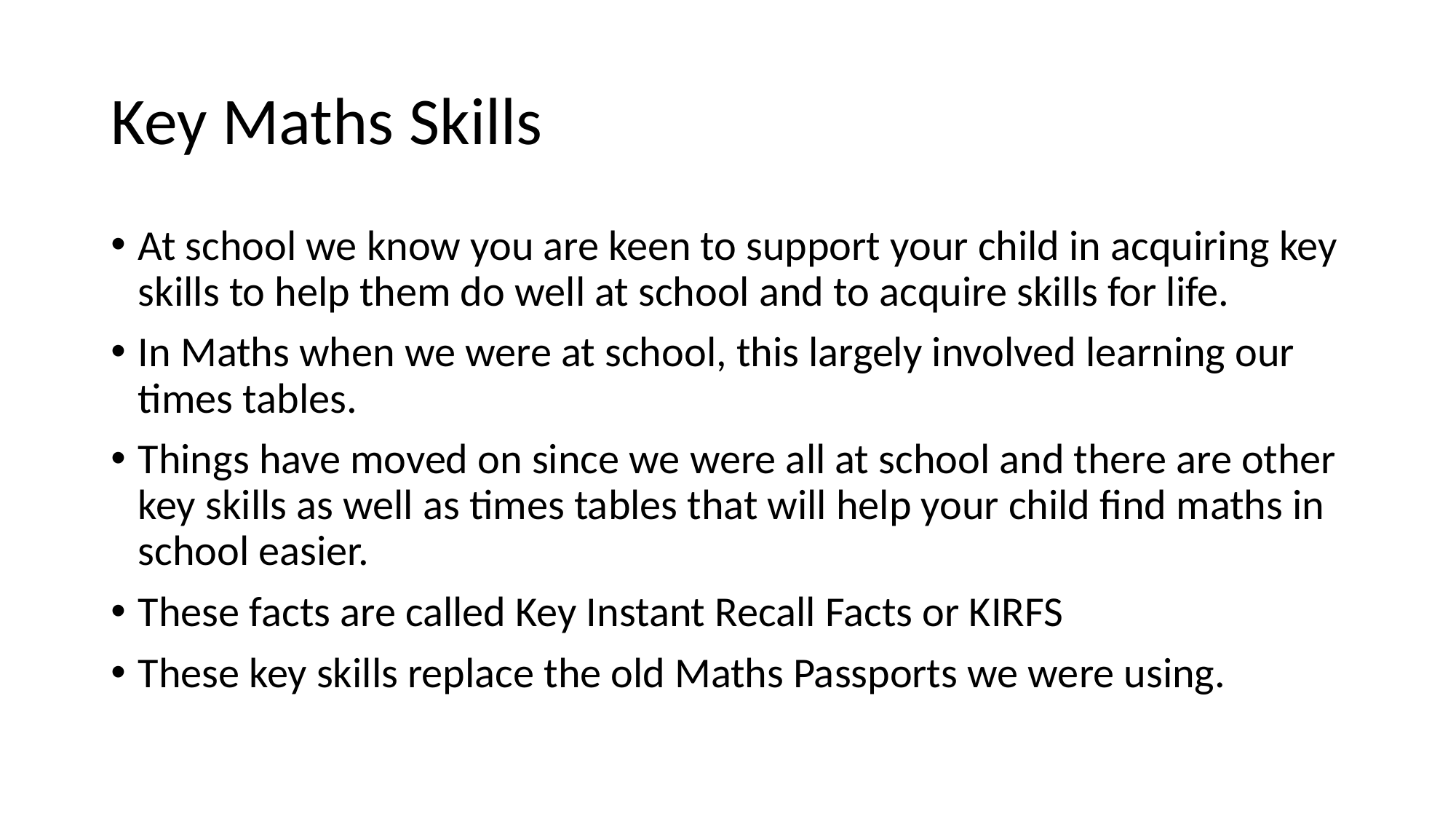

# Key Maths Skills
At school we know you are keen to support your child in acquiring key skills to help them do well at school and to acquire skills for life.
In Maths when we were at school, this largely involved learning our times tables.
Things have moved on since we were all at school and there are other key skills as well as times tables that will help your child find maths in school easier.
These facts are called Key Instant Recall Facts or KIRFS
These key skills replace the old Maths Passports we were using.